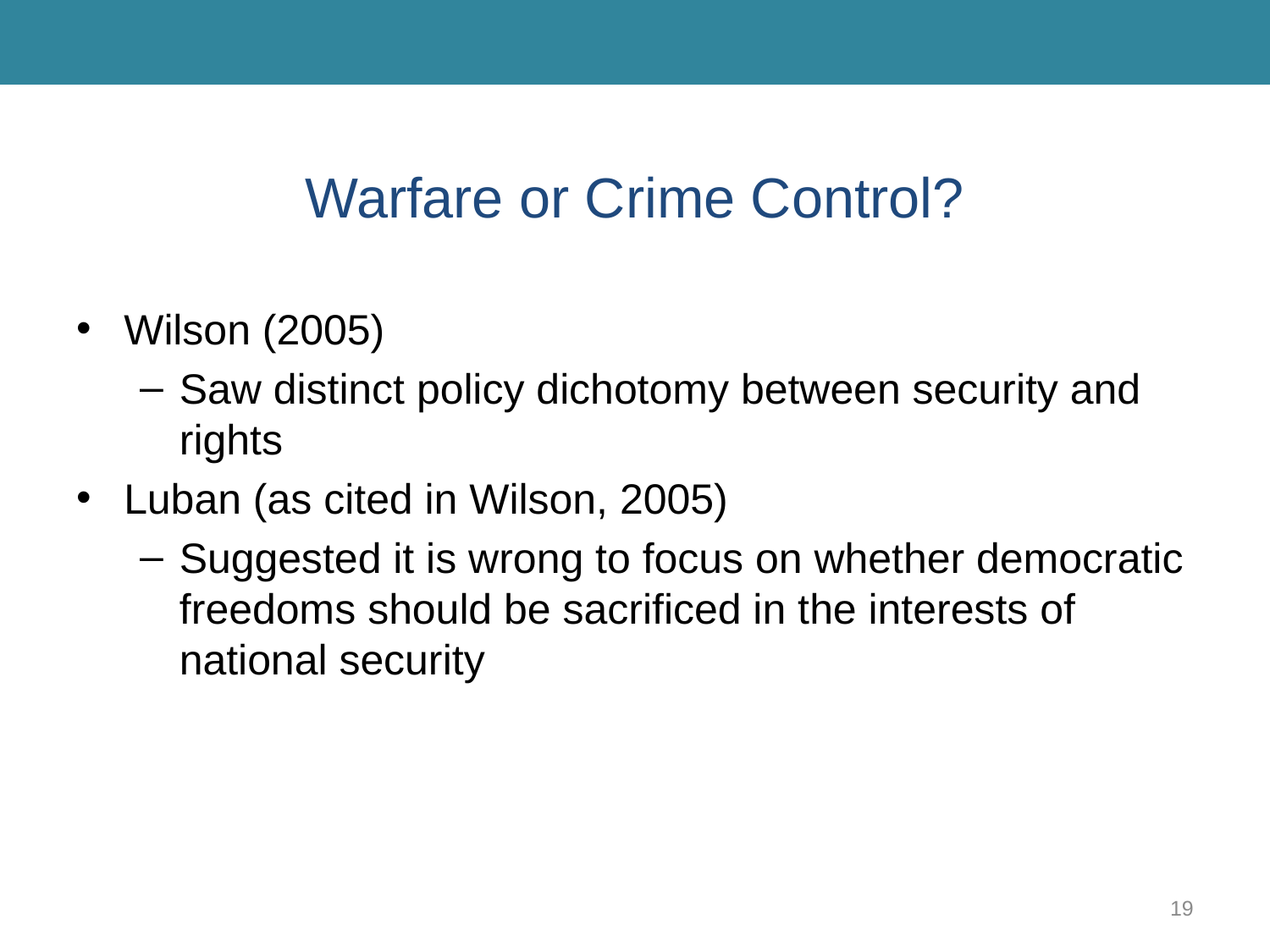

# Warfare or Crime Control?
Wilson (2005)
Saw distinct policy dichotomy between security and rights
Luban (as cited in Wilson, 2005)
Suggested it is wrong to focus on whether democratic freedoms should be sacrificed in the interests of national security

19